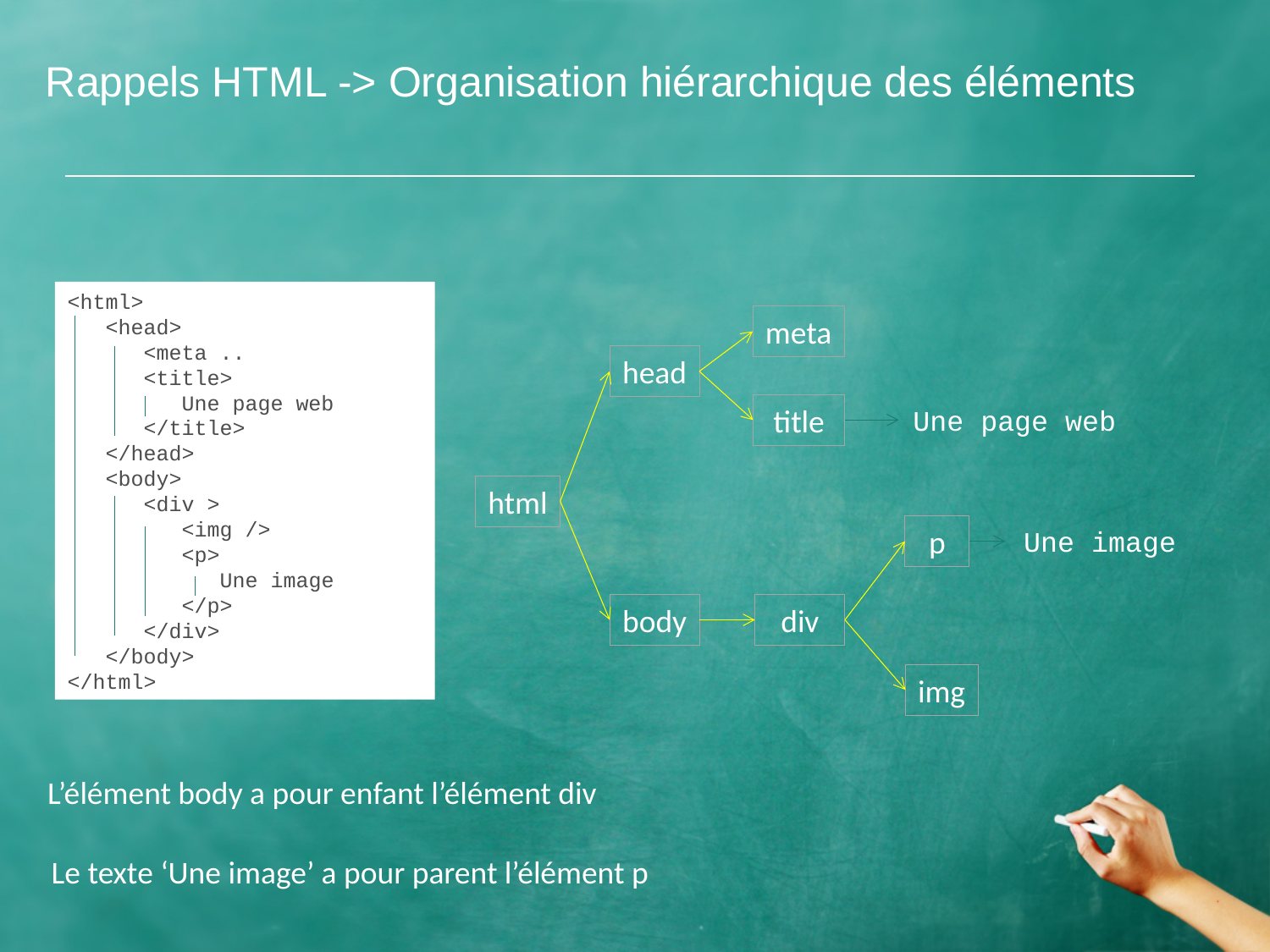

# Rappels HTML -> Organisation hiérarchique des éléments
<html>
   <head>
      <meta ..
      <title>
         Une page web
      </title>
   </head>
   <body>
      <div >
         <img />
         <p>
            Une image
         </p>
      </div>
   </body>
</html>
meta
head
title
Une page web
html
p
Une image
body
div
img
L’élément body a pour enfant l’élément div
Le texte ‘Une image’ a pour parent l’élément p